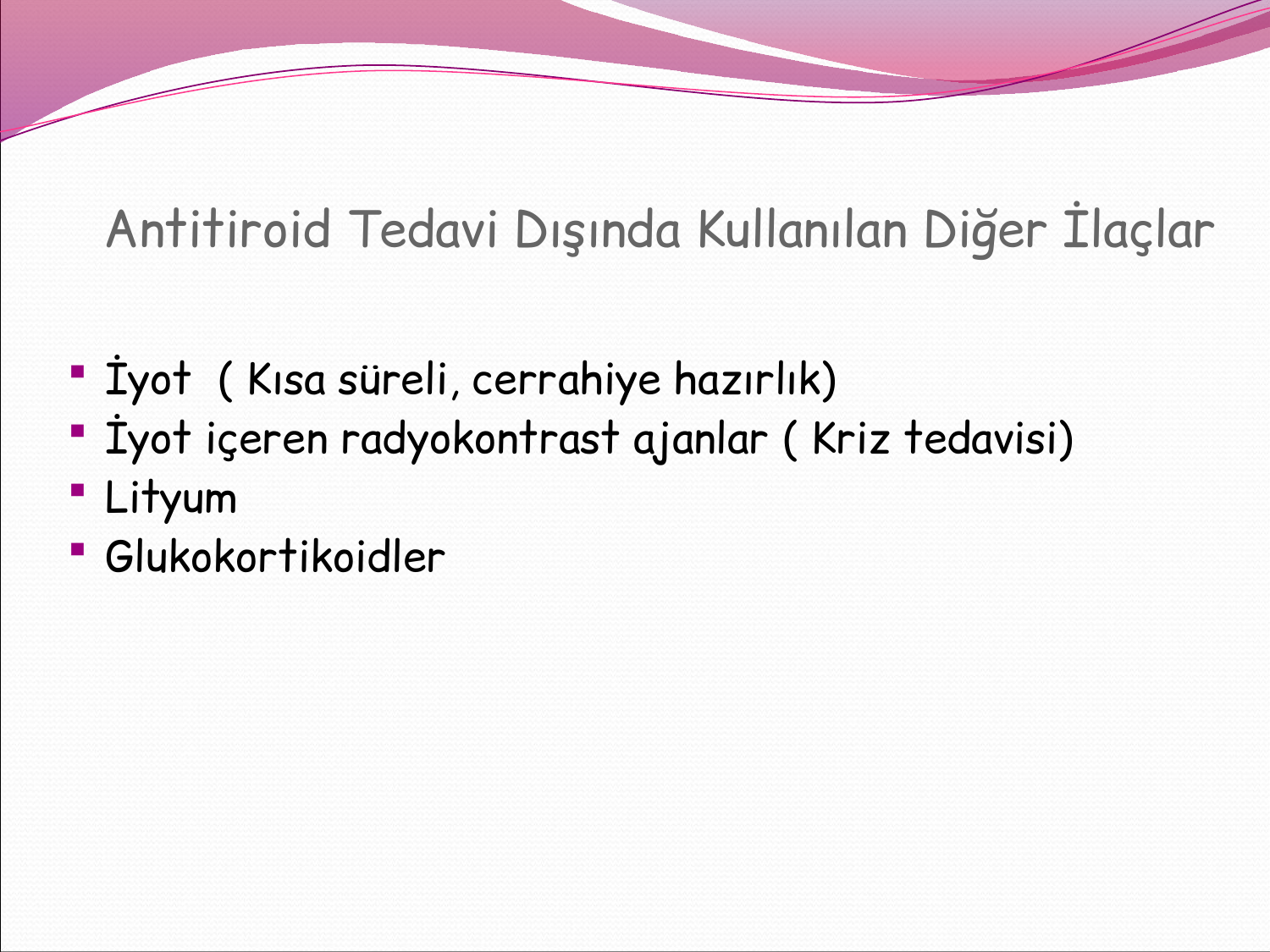

# Antitiroid Tedavi Dışında Kullanılan Diğer İlaçlar
İyot  ( Kısa süreli, cerrahiye hazırlık)
İyot içeren radyokontrast ajanlar ( Kriz tedavisi)
Lityum
Glukokortikoidler